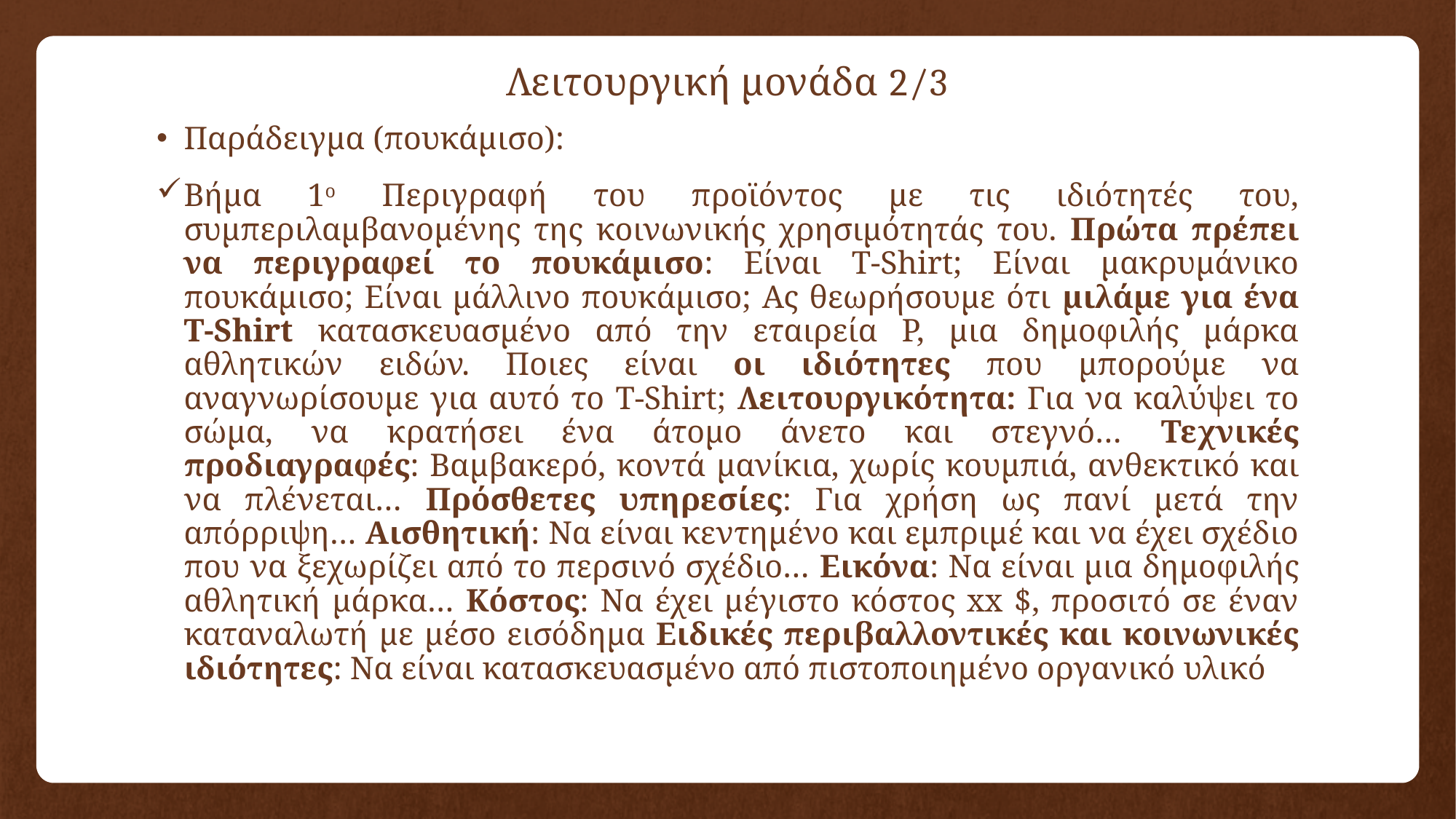

# Λειτουργική μονάδα 2/3
Παράδειγμα (πουκάμισο):
Βήμα 1ο Περιγραφή του προϊόντος με τις ιδιότητές του, συμπεριλαμβανομένης της κοινωνικής χρησιμότητάς του. Πρώτα πρέπει να περιγραφεί το πουκάμισο: Είναι T-Shirt; Είναι μακρυμάνικο πουκάμισο; Είναι μάλλινο πουκάμισο; Ας θεωρήσουμε ότι μιλάμε για ένα T-Shirt κατασκευασμένο από την εταιρεία P, μια δημοφιλής μάρκα αθλητικών ειδών. Ποιες είναι οι ιδιότητες που μπορούμε να αναγνωρίσουμε για αυτό το T-Shirt; Λειτουργικότητα: Για να καλύψει το σώμα, να κρατήσει ένα άτομο άνετο και στεγνό… Τεχνικές προδιαγραφές: Βαμβακερό, κοντά μανίκια, χωρίς κουμπιά, ανθεκτικό και να πλένεται… Πρόσθετες υπηρεσίες: Για χρήση ως πανί μετά την απόρριψη… Αισθητική: Να είναι κεντημένο και εμπριμέ και να έχει σχέδιο που να ξεχωρίζει από το περσινό σχέδιο… Εικόνα: Να είναι μια δημοφιλής αθλητική μάρκα… Κόστος: Να έχει μέγιστο κόστος xx $, προσιτό σε έναν καταναλωτή με μέσο εισόδημα Ειδικές περιβαλλοντικές και κοινωνικές ιδιότητες: Να είναι κατασκευασμένο από πιστοποιημένο οργανικό υλικό